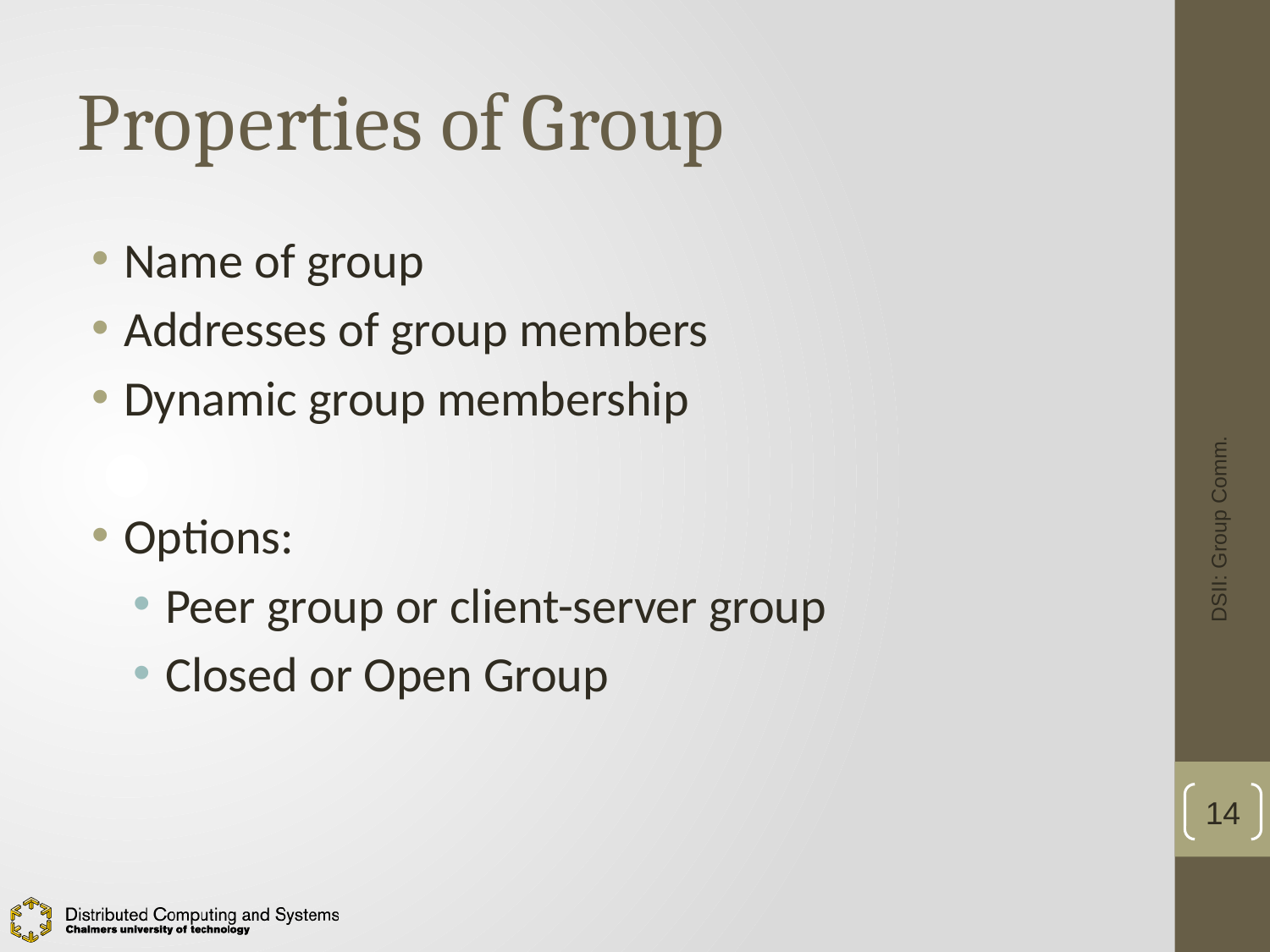

# Properties of Group
Name of group
Addresses of group members
Dynamic group membership

Options:
Peer group or client-server group
Closed or Open Group

DSII: Group Comm.
14